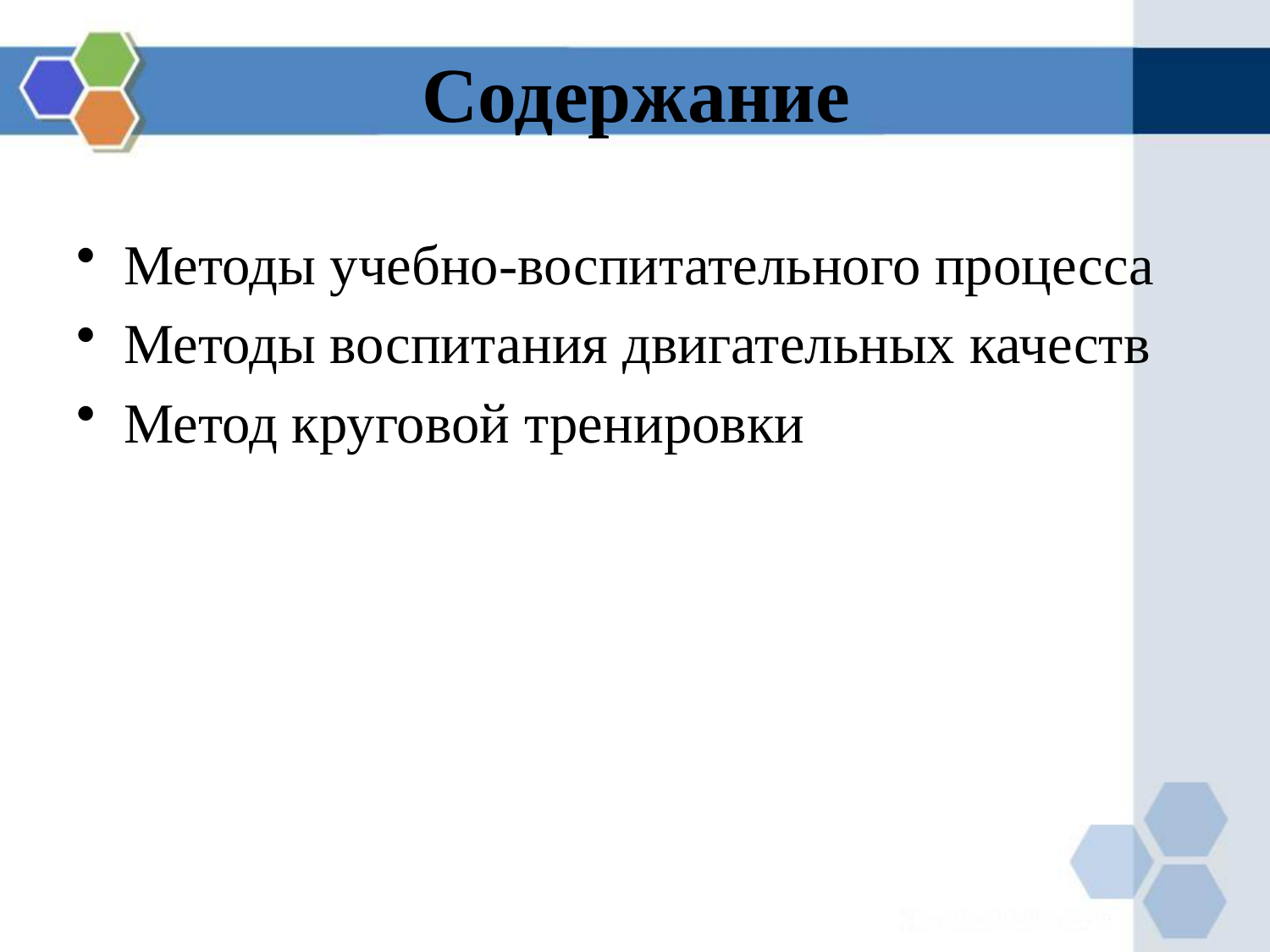

# Содержание
Методы учебно-воспитательного процесса
Методы воспитания двигательных качеств
Метод круговой тренировки